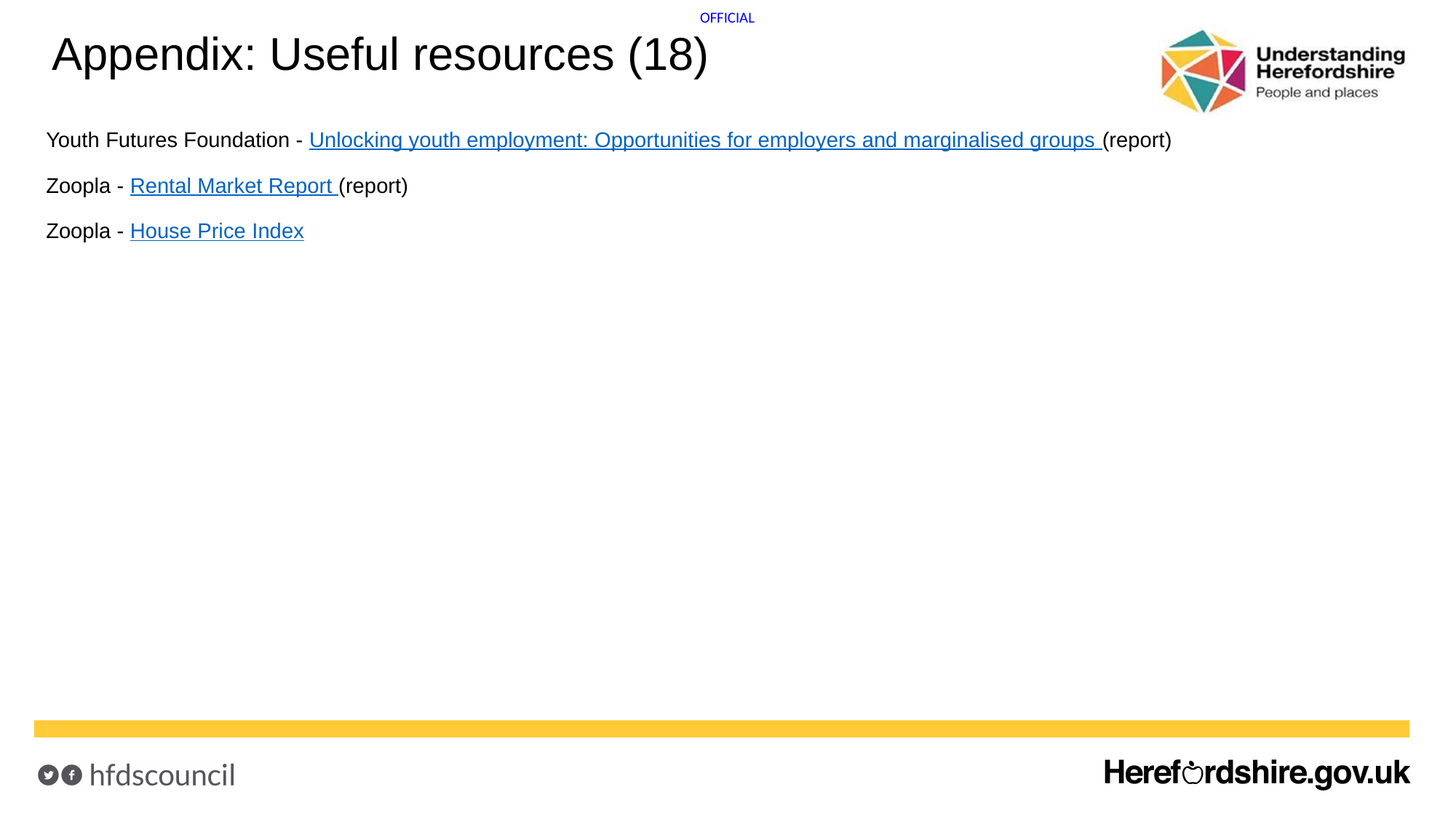

# Appendix: Useful resources (18)
Youth Futures Foundation - Unlocking youth employment: Opportunities for employers and marginalised groups (report)
Zoopla - Rental Market Report (report)
Zoopla - House Price Index